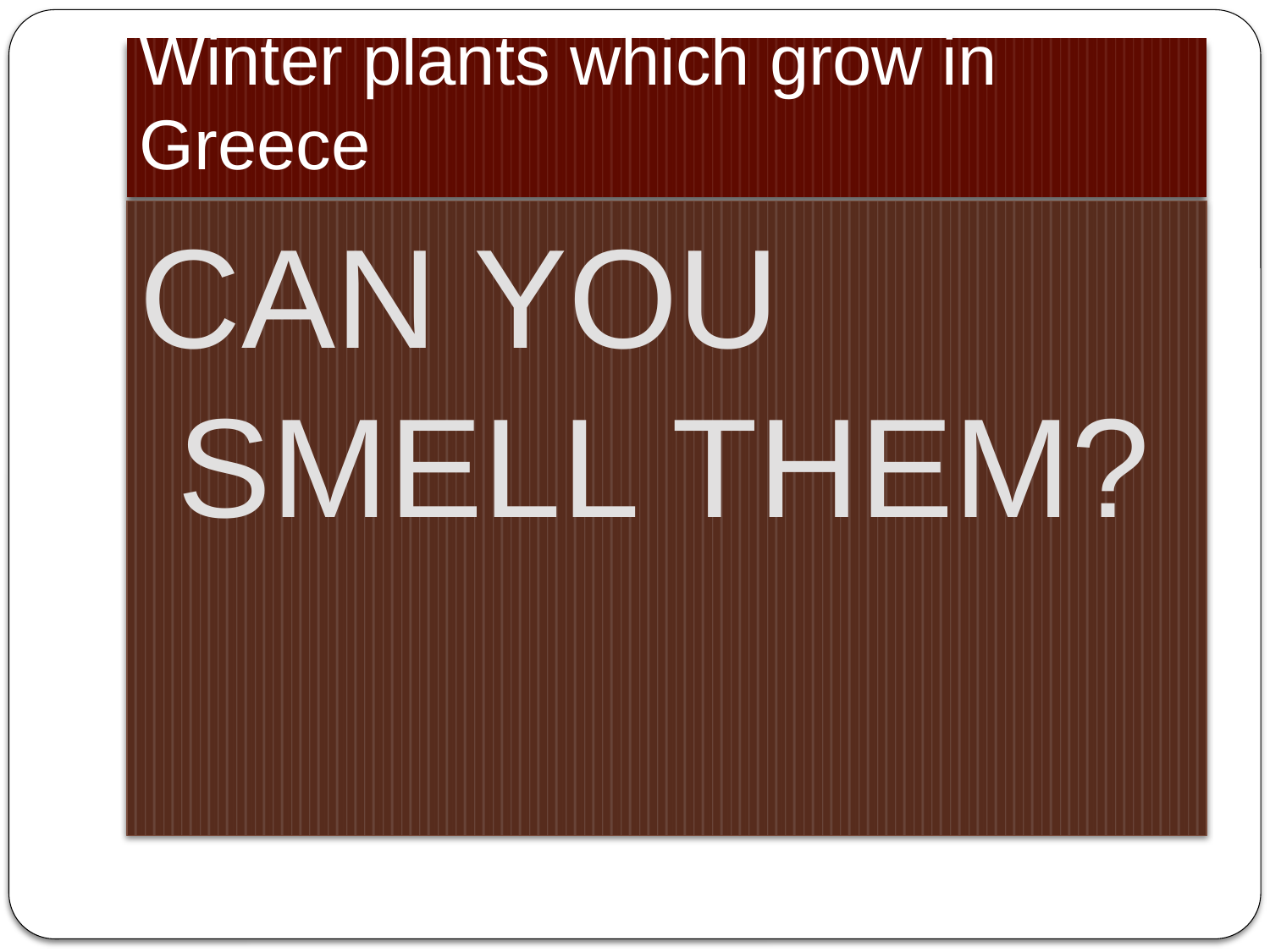

# Winter plants which grow in Greece
CAN YOU SMELL THEM?